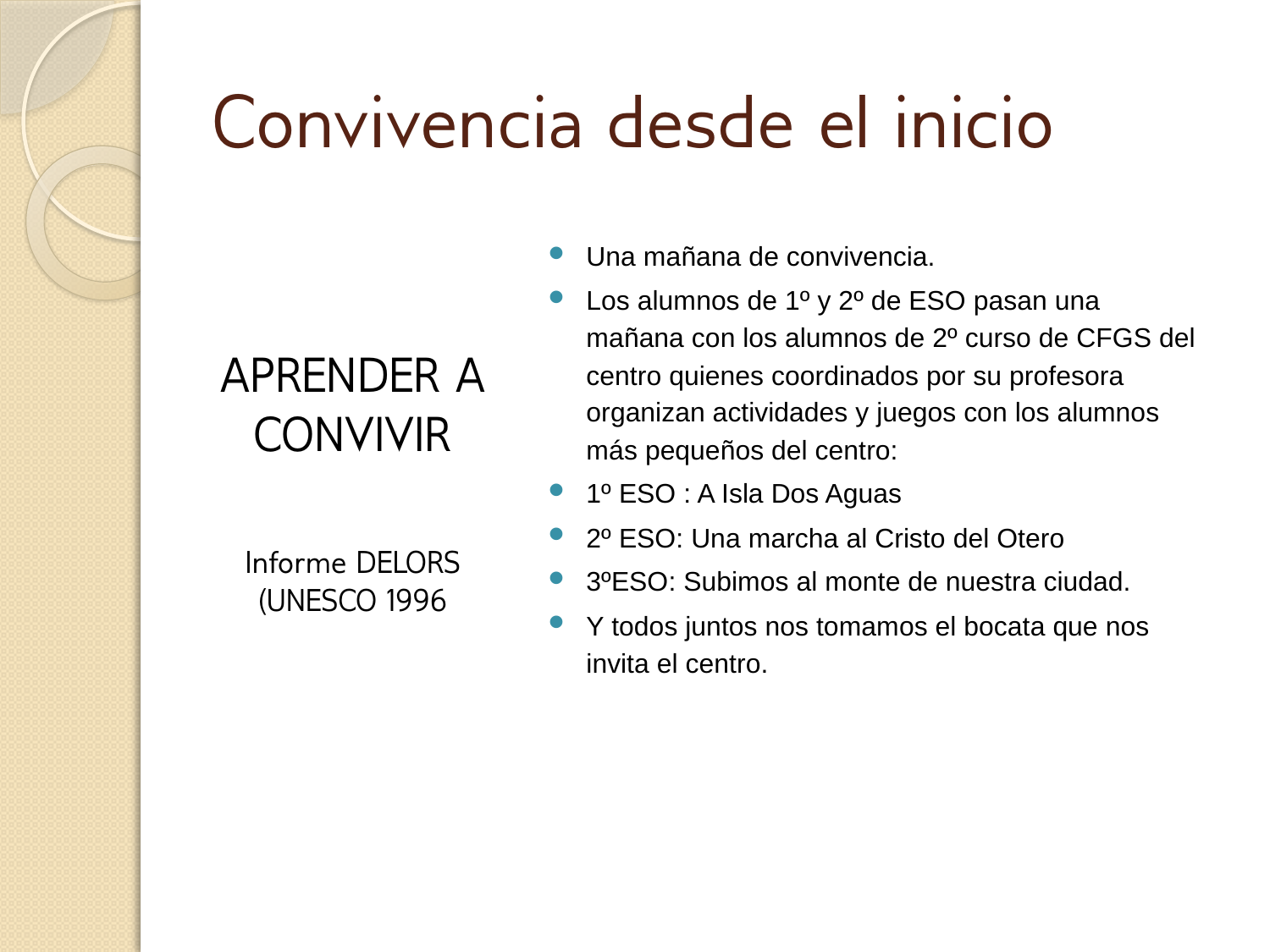

# Convivencia desde el inicio

APRENDER A CONVIVIR

Informe DELORS (UNESCO 1996

Una mañana de convivencia.
Los alumnos de 1º y 2º de ESO pasan una mañana con los alumnos de 2º curso de CFGS del centro quienes coordinados por su profesora organizan actividades y juegos con los alumnos más pequeños del centro:
1º ESO : A Isla Dos Aguas
2º ESO: Una marcha al Cristo del Otero
3ºESO: Subimos al monte de nuestra ciudad.
Y todos juntos nos tomamos el bocata que nos invita el centro.